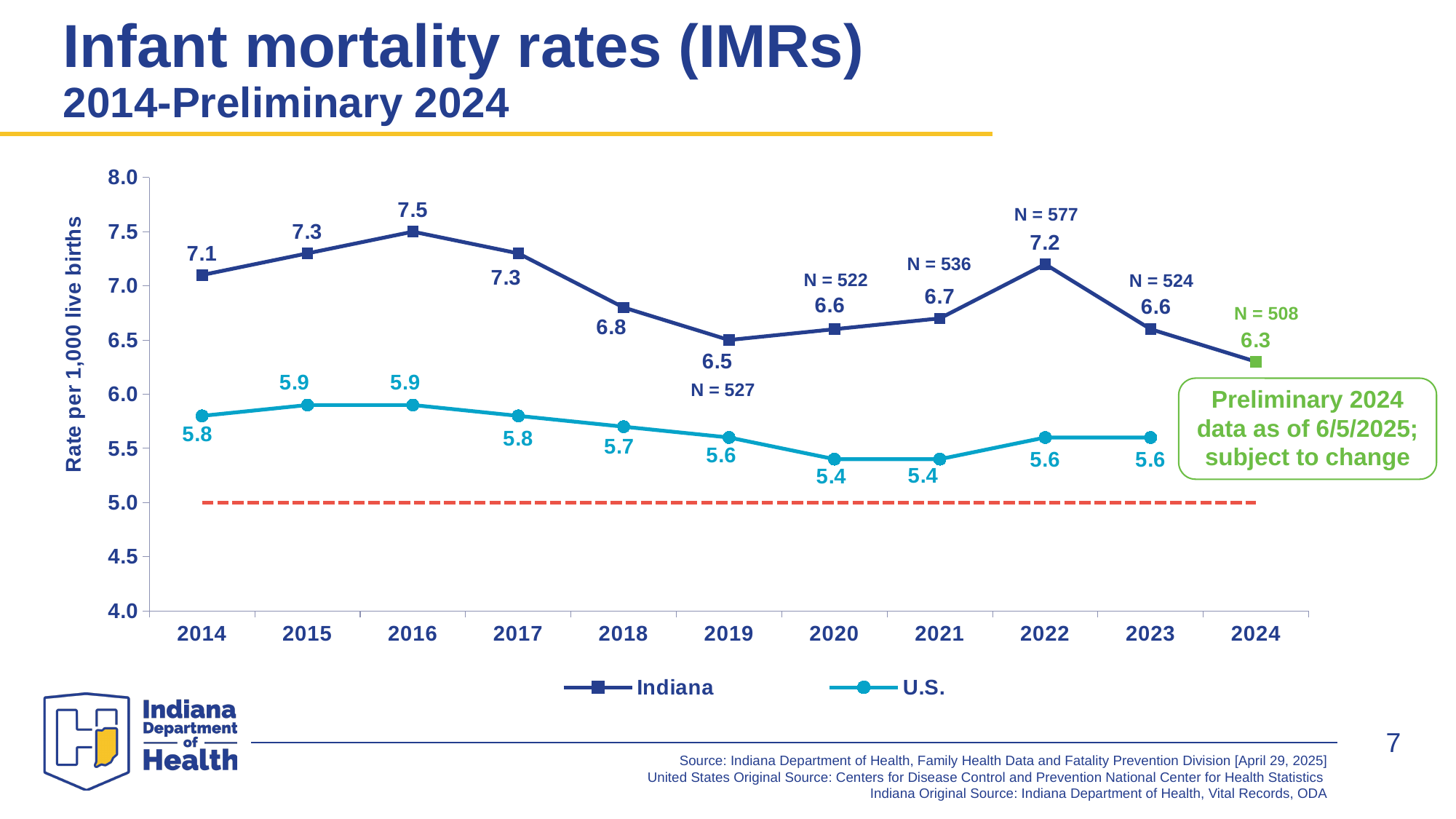

# Infant mortality rates (IMRs) 2014-Preliminary 2024

### Chart

| Category | Indiana | U.S. | HP 2030 Goal |
|---|---|---|---|
| 2014 | 7.1 | 5.8 | 5.0 |
| 2015 | 7.3 | 5.9 | 5.0 |
| 2016 | 7.5 | 5.9 | 5.0 |
| 2017 | 7.3 | 5.8 | 5.0 |
| 2018 | 6.8 | 5.7 | 5.0 |
| 2019 | 6.5 | 5.6 | 5.0 |
| 2020 | 6.6 | 5.4 | 5.0 |
| 2021 | 6.7 | 5.4 | 5.0 |
| 2022 | 7.2 | 5.6 | 5.0 |
| 2023 | 6.6 | 5.6 | 5.0 |
| 2024 | 6.3 | None | 5.0 |
N = 577
N = 536
N = 522
N = 524
N = 508
N = 527
Preliminary 2024 data as of 6/5/2025; subject to change

7
Source: Indiana Department of Health, Family Health Data and Fatality Prevention Division [April 29, 2025]
United States Original Source: Centers for Disease Control and Prevention National Center for Health Statistics
Indiana Original Source: Indiana Department of Health, Vital Records, ODA